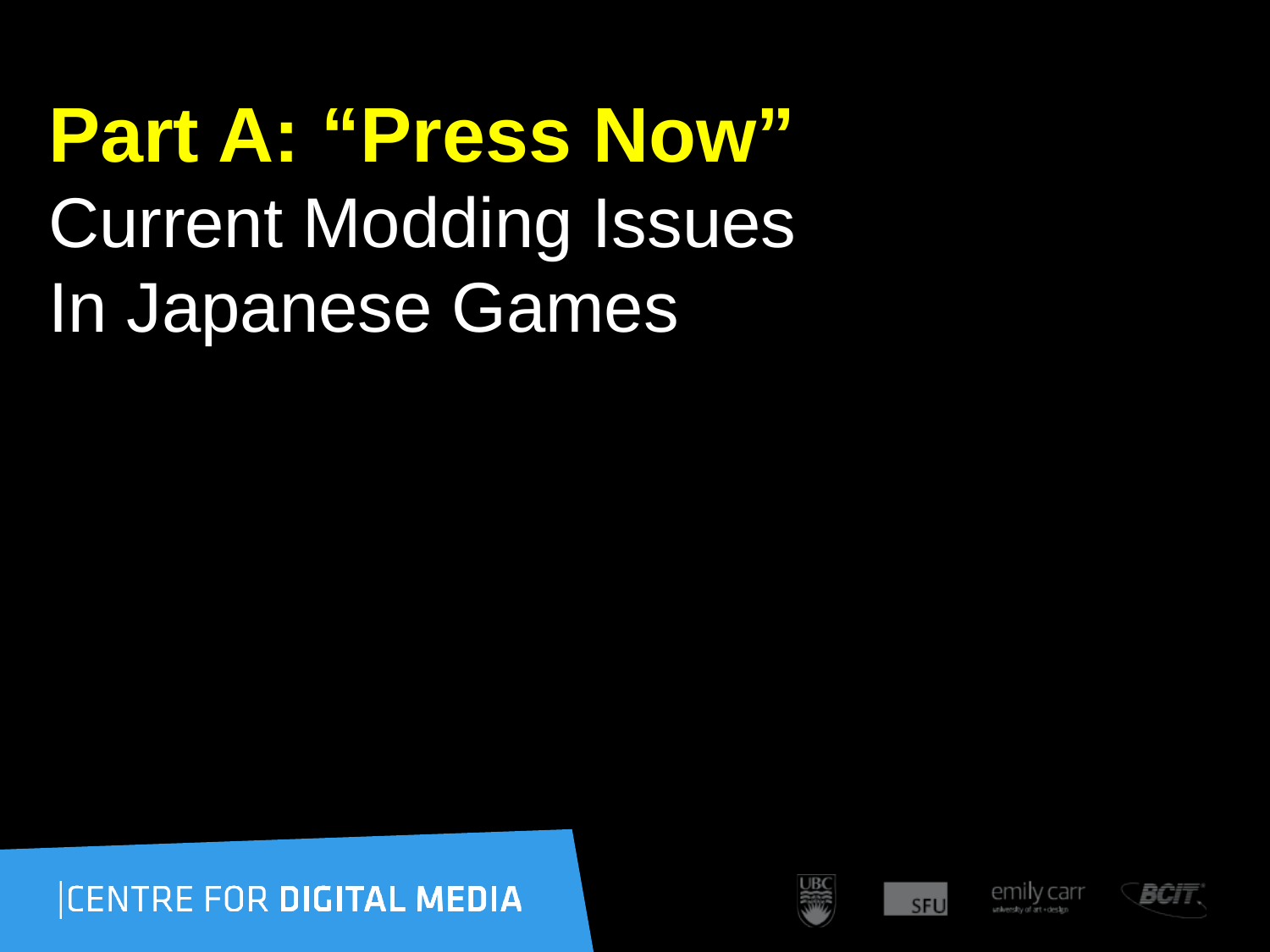

# Part A: “Press Now” Current Modding Issues In Japanese Games